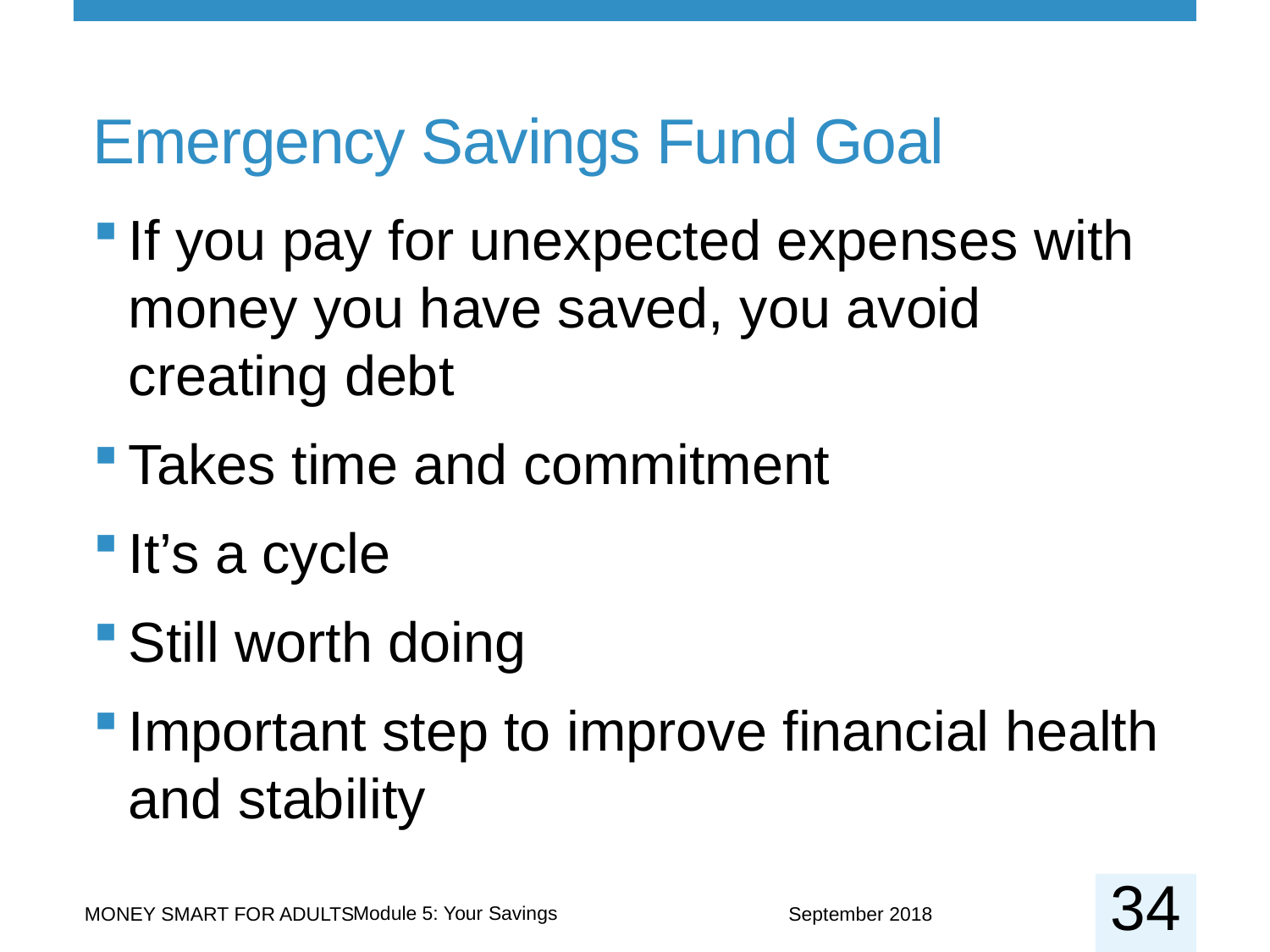

# Emergency Savings Fund Goal
If you pay for unexpected expenses with money you have saved, you avoid creating debt
Takes time and commitment
It’s a cycle
Still worth doing
Important step to improve financial health and stability
34